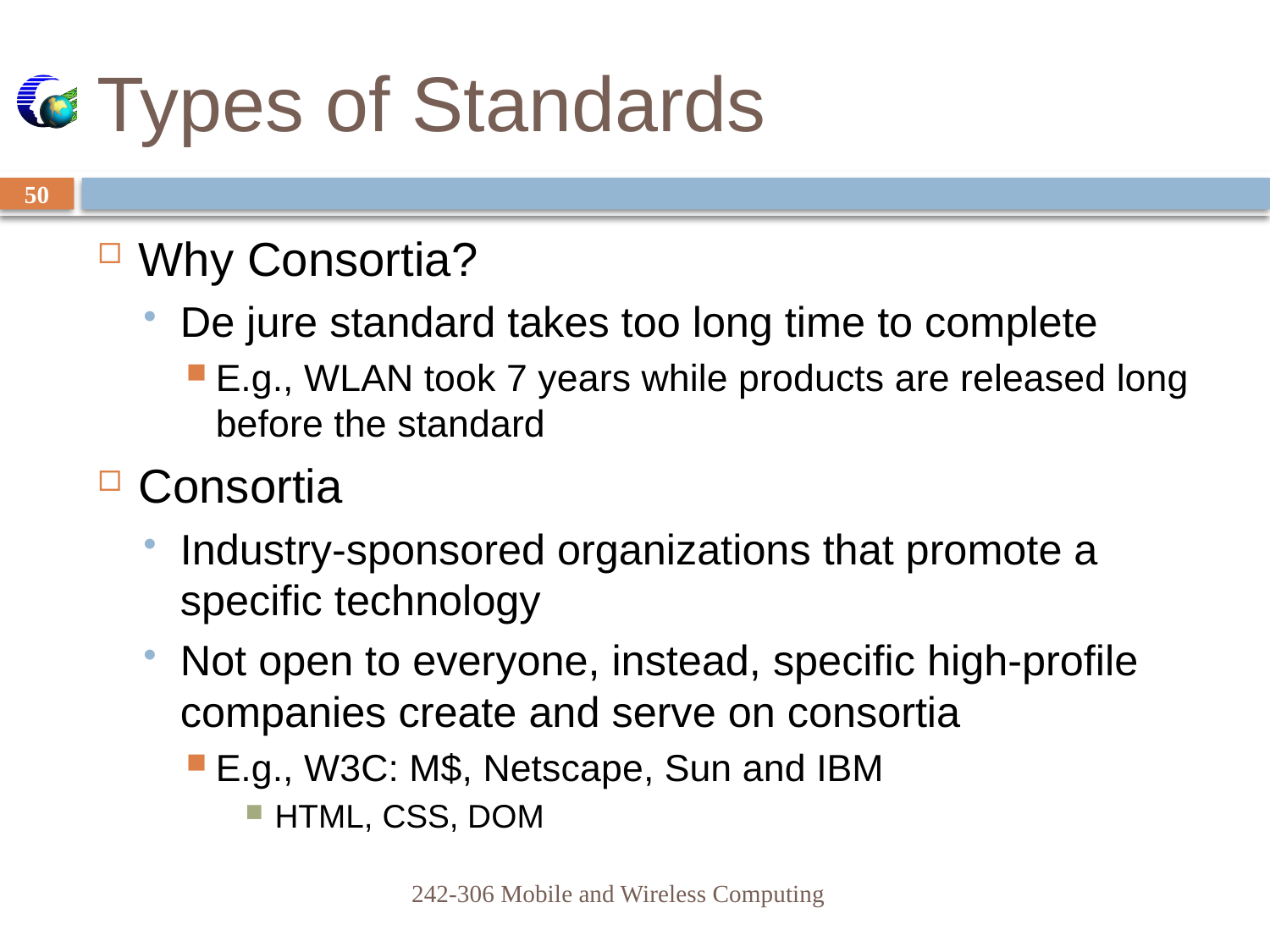

# Types of Standards
50
Why Consortia?
De jure standard takes too long time to complete
E.g., WLAN took 7 years while products are released long before the standard
Consortia
Industry-sponsored organizations that promote a specific technology
Not open to everyone, instead, specific high-profile companies create and serve on consortia
E.g., W3C: M$, Netscape, Sun and IBM
HTML, CSS, DOM

242-306 Mobile and Wireless Computing